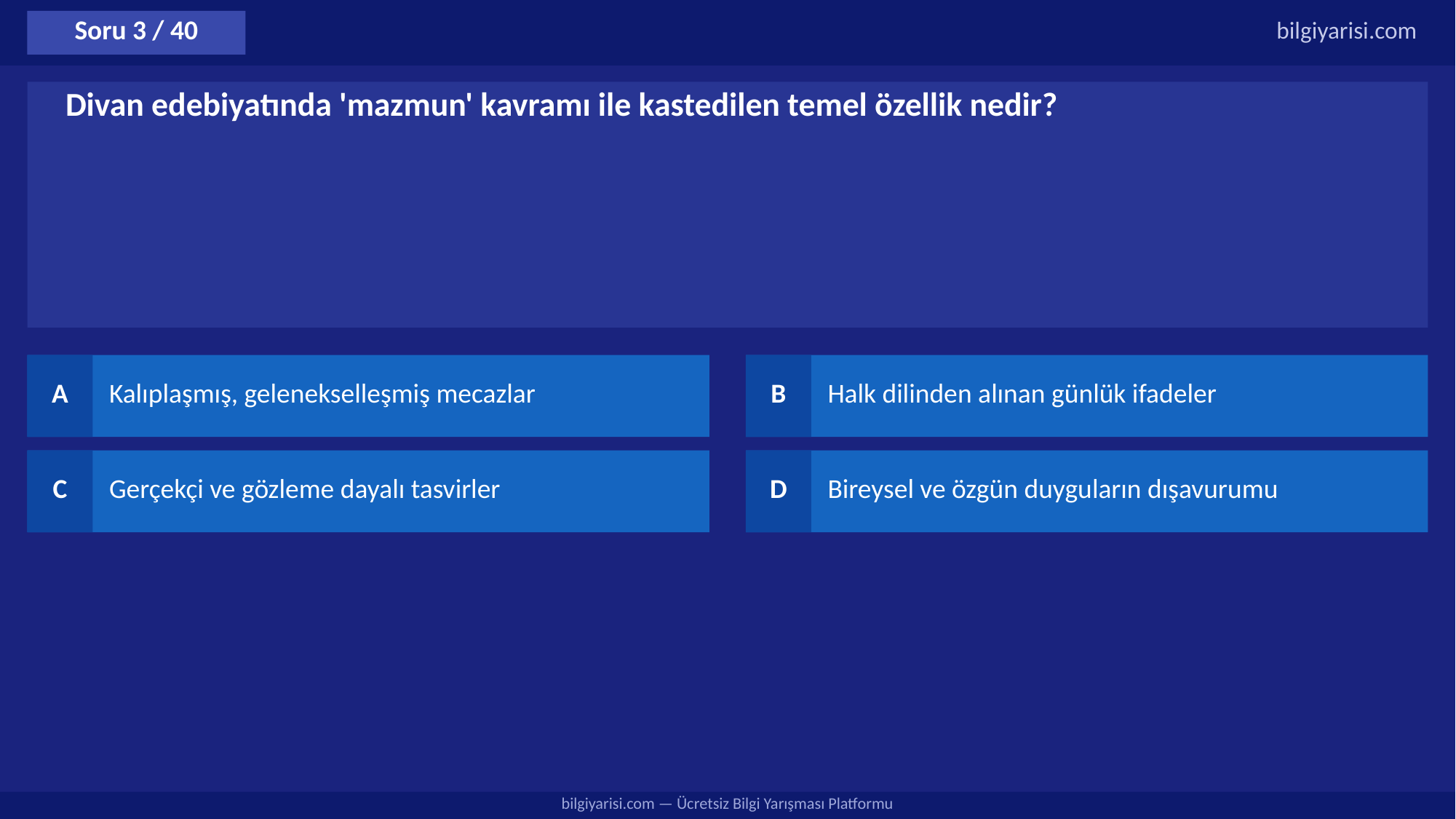

Soru 3 / 40
bilgiyarisi.com

Divan edebiyatında 'mazmun' kavramı ile kastedilen temel özellik nedir?

A
Kalıplaşmış, gelenekselleşmiş mecazlar

B
Halk dilinden alınan günlük ifadeler

C
Gerçekçi ve gözleme dayalı tasvirler

D
Bireysel ve özgün duyguların dışavurumu
bilgiyarisi.com — Ücretsiz Bilgi Yarışması Platformu